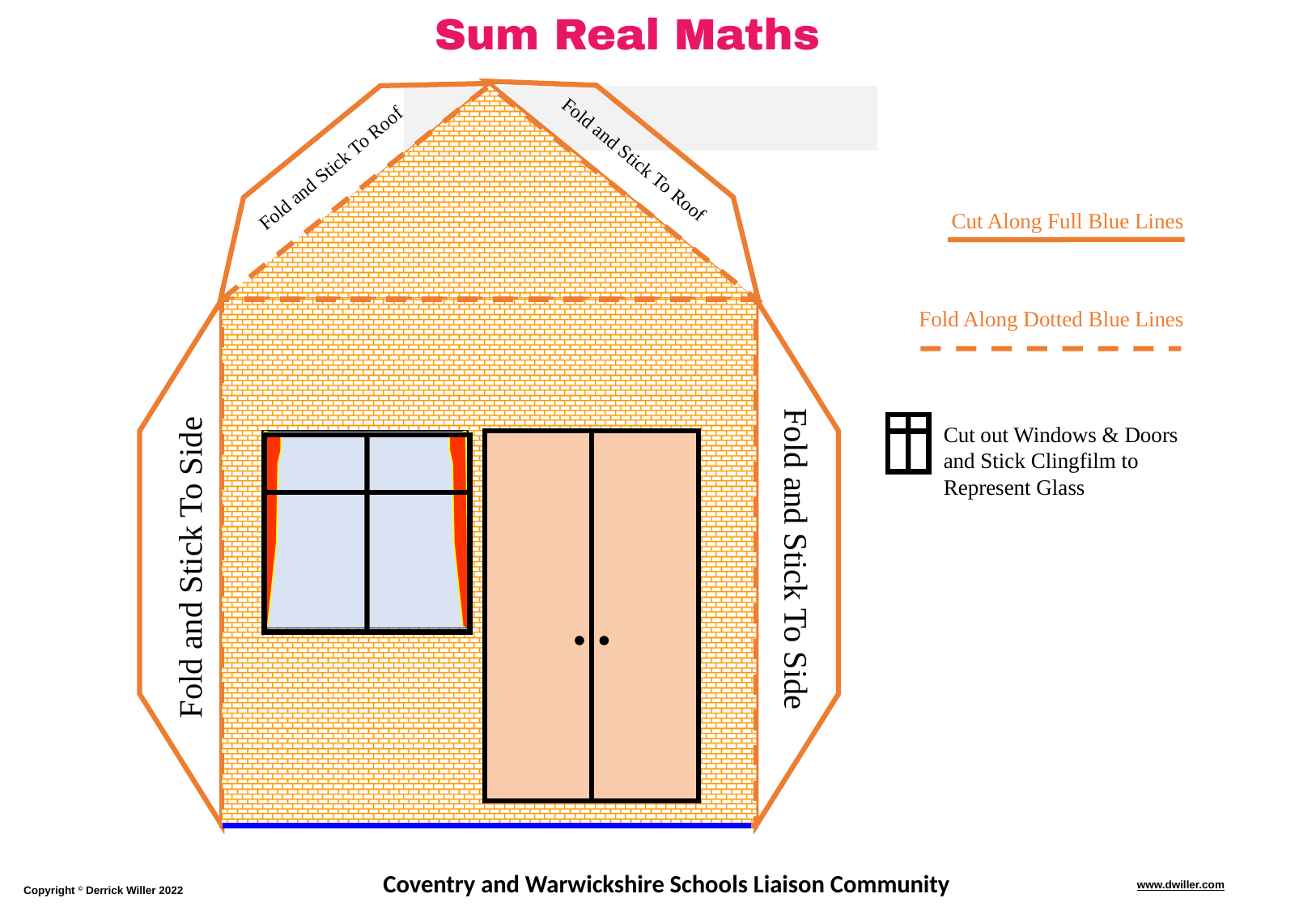

Fold and Stick To Roof
Fold and Stick To Roof
Cut Along Full Blue Lines

Fold Along Dotted Blue Lines

Cut out Windows & Doors
and Stick Clingfilm to
Represent Glass

Fold and Stick To Side
Fold and Stick To Side